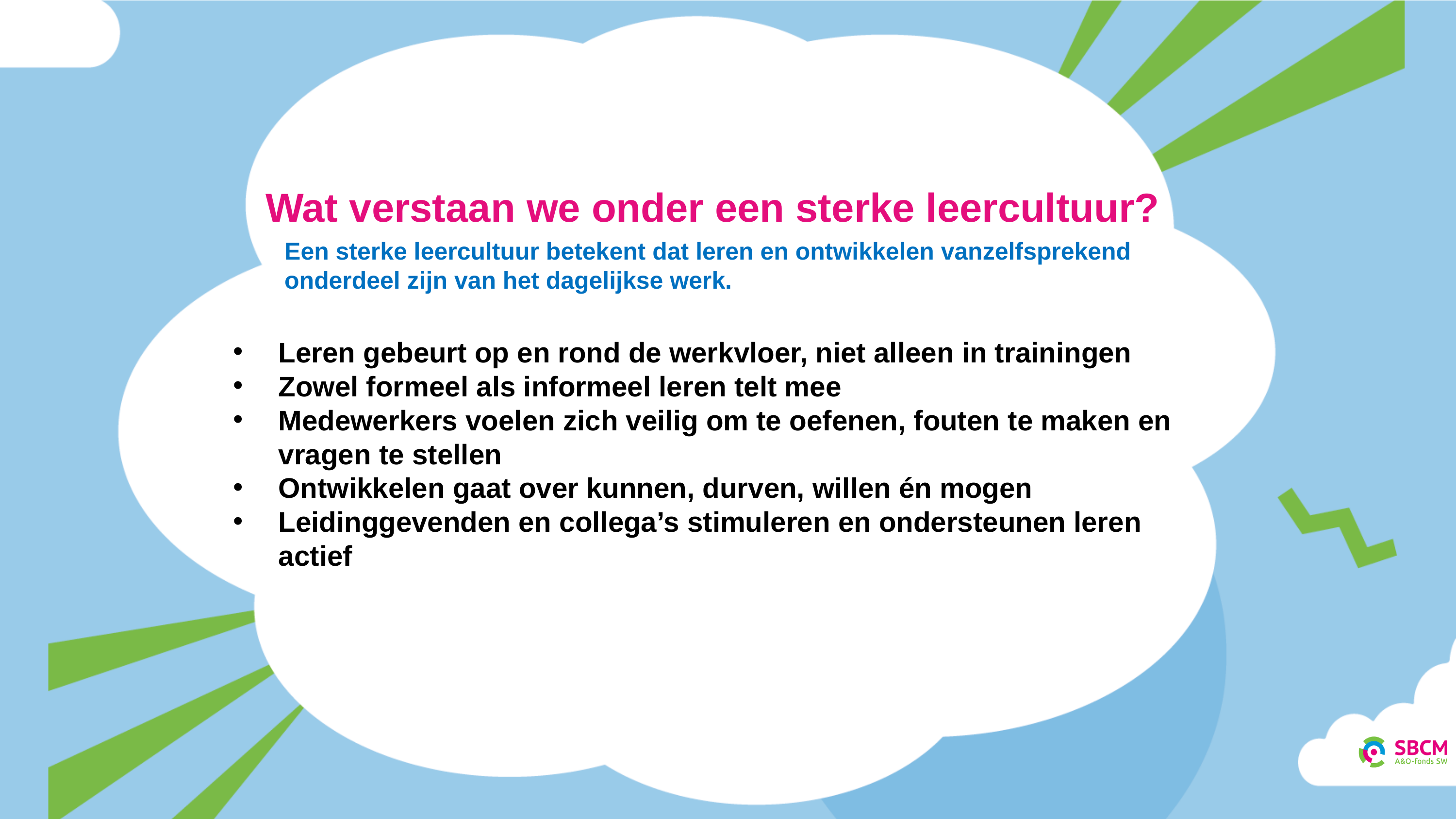

Wat verstaan we onder een sterke leercultuur?
Een sterke leercultuur betekent dat leren en ontwikkelen vanzelfsprekend onderdeel zijn van het dagelijkse werk.
Leren gebeurt op en rond de werkvloer, niet alleen in trainingen
Zowel formeel als informeel leren telt mee
Medewerkers voelen zich veilig om te oefenen, fouten te maken en vragen te stellen
Ontwikkelen gaat over kunnen, durven, willen én mogen
Leidinggevenden en collega’s stimuleren en ondersteunen leren actief